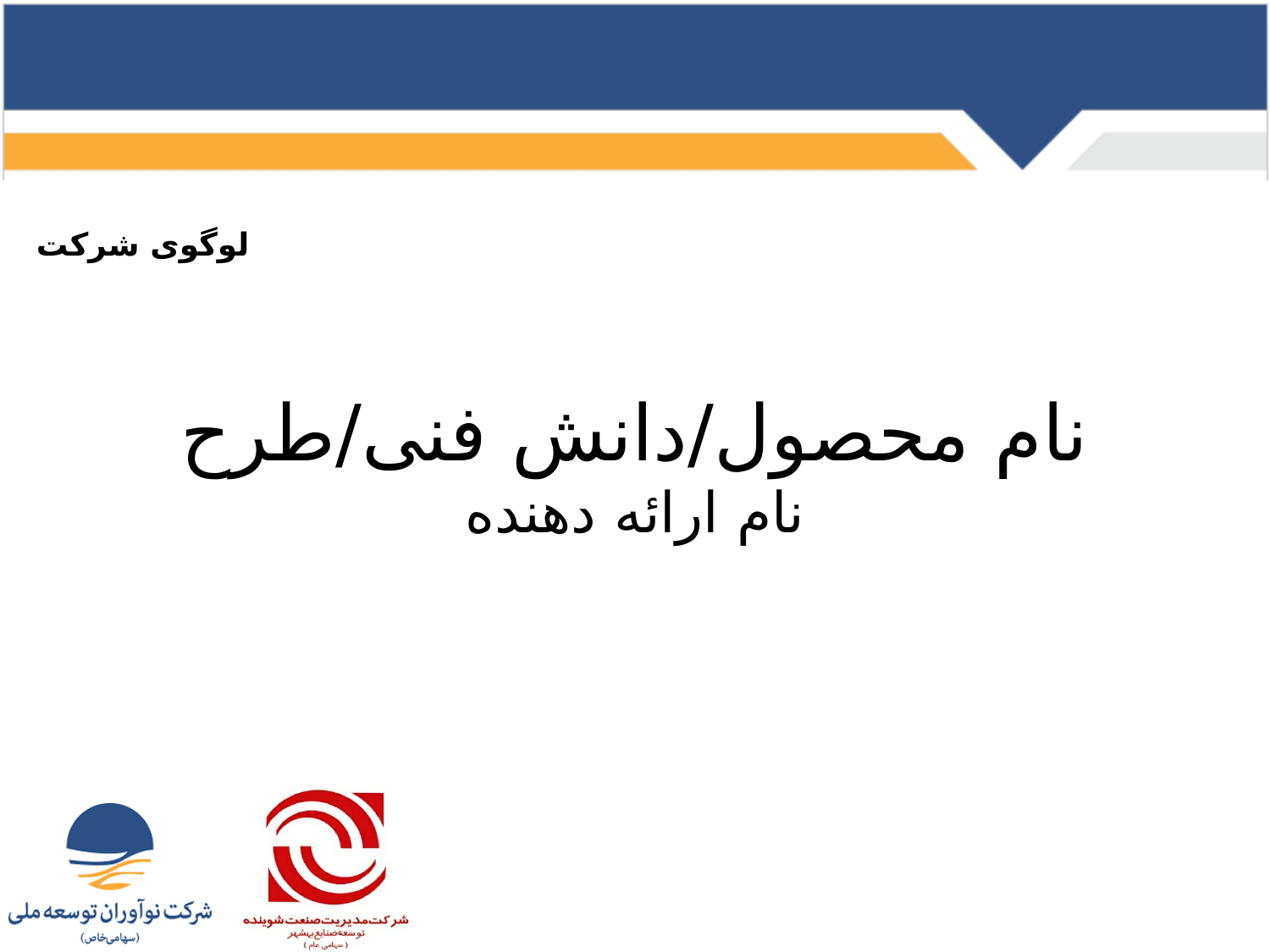

لوگوی شرکت

# نام محصول/دانش فنی/طرح نام ارائه دهنده